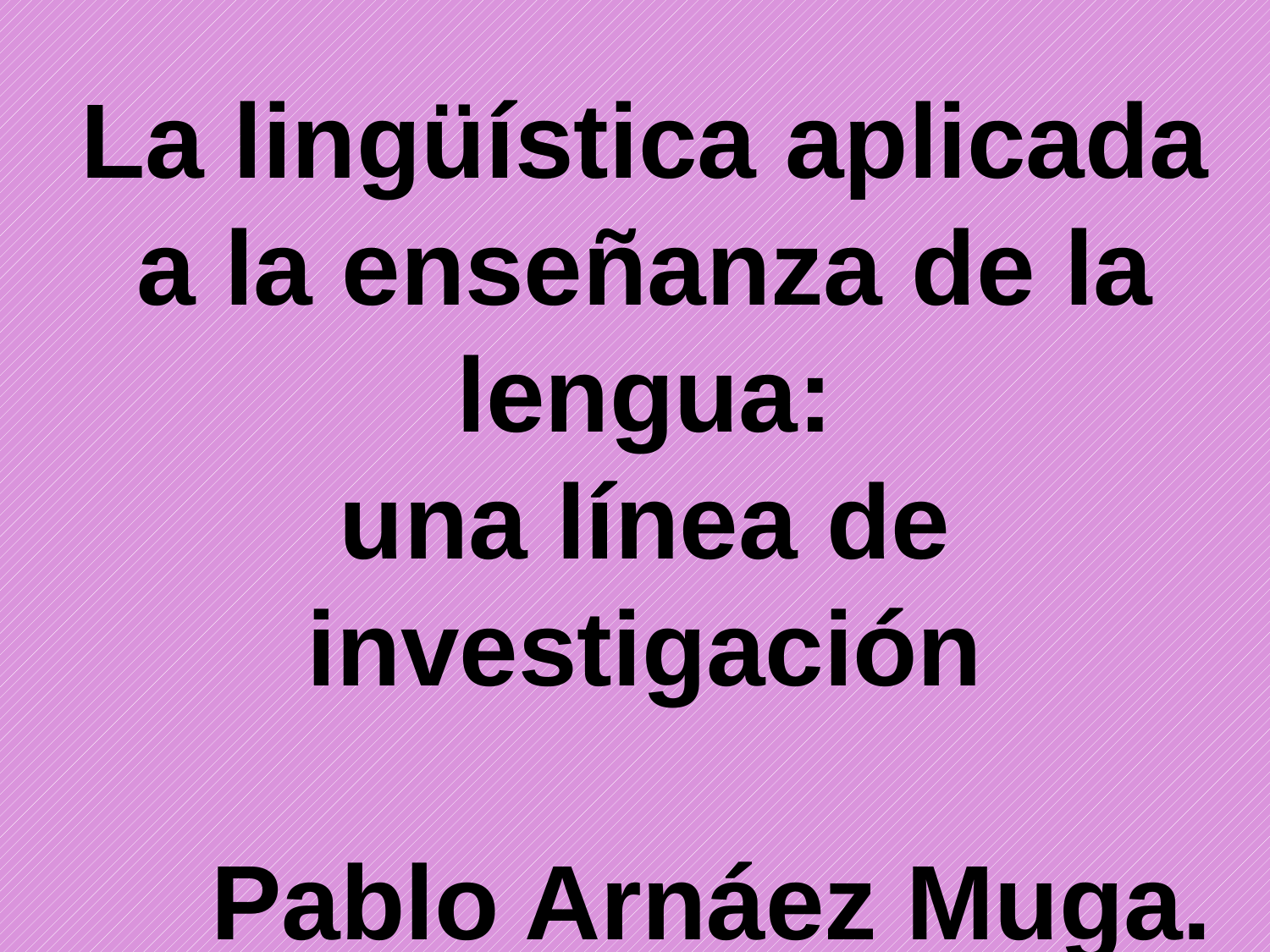

La lingüística aplicada a la enseñanza de la lengua:
una línea de investigación

Pablo Arnáez Muga.